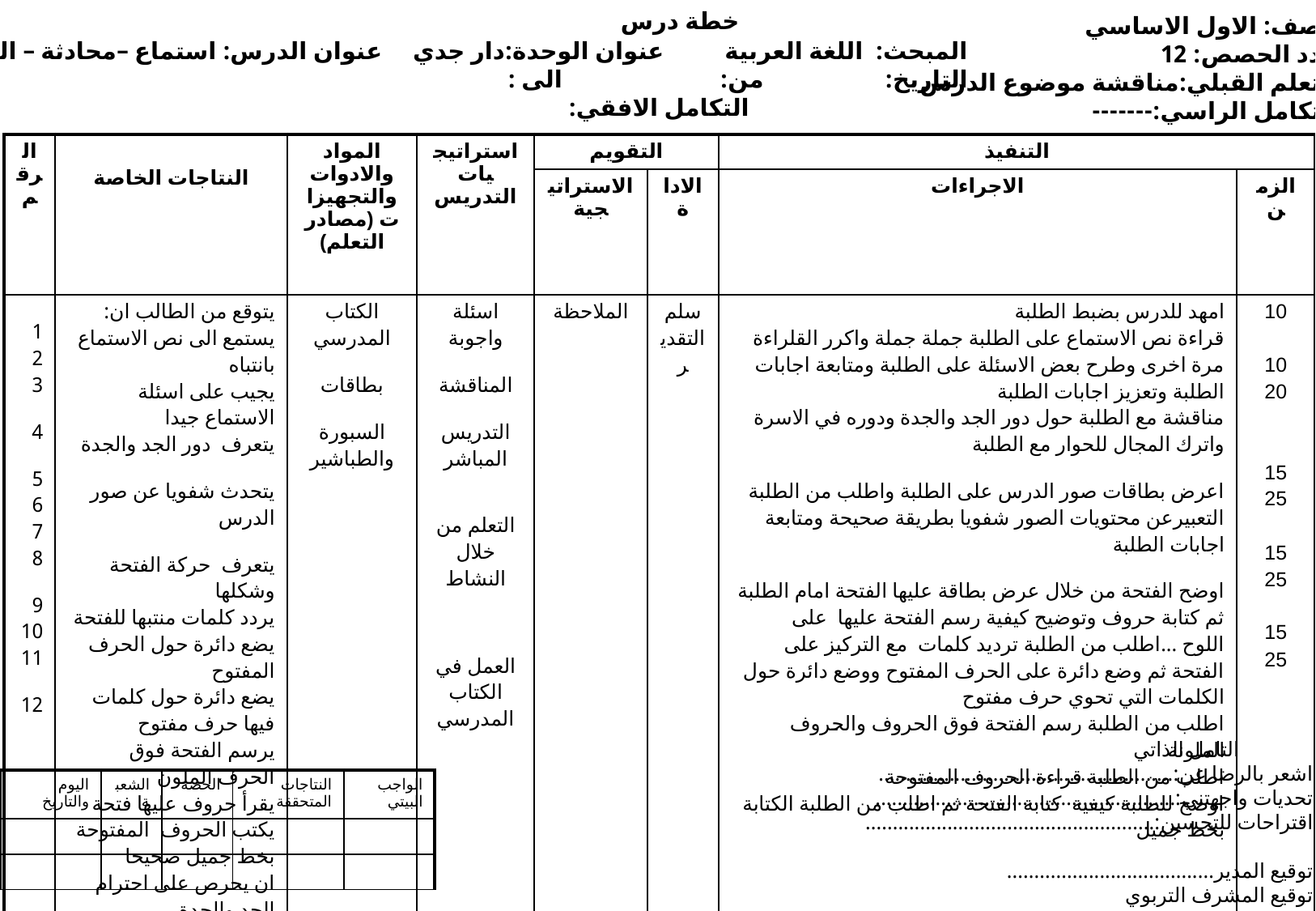

خطة درس
 الصف: الاول الاساسي
 عدد الحصص: 12
 التعلم القبلي:مناقشة موضوع الدرس
 التكامل الراسي:-------
المبحث:  اللغة العربية          عنوان الوحدة:دار جدي     عنوان الدرس: استماع –محادثة – الفتحة
التاريخ:                    من:                          الى :
                                    التكامل الافقي:
| الرقم | النتاجات الخاصة | المواد والادوات والتجهيزات (مصادر التعلم) | استراتيجيات التدريس | التقويم |  | التنفيذ |  |
| --- | --- | --- | --- | --- | --- | --- | --- |
|  |  |  |  | الاستراتيجية | الاداة | الاجراءات | الزمن |
| 1 2 3 4 5 6 7 8 9 10 11 12 | يتوقع من الطالب ان: يستمع الى نص الاستماع بانتباه يجيب على اسئلة الاستماع جيدا يتعرف دور الجد والجدة يتحدث شفويا عن صور الدرس يتعرف حركة الفتحة وشكلها يردد كلمات منتبها للفتحة يضع دائرة حول الحرف المفتوح يضع دائرة حول كلمات فيها حرف مفتوح يرسم الفتحة فوق الحرف الملون يقرأ حروف عليها فتحة يكتب الحروف المفتوحة بخط جميل صحيحا ان يحرص على احترام الجد والجدة | الكتاب المدرسي بطاقات السبورة والطباشير | اسئلة واجوبة المناقشة التدريس المباشر التعلم من خلال النشاط العمل في الكتاب المدرسي | الملاحظة | سلم التقدير | امهد للدرس بضبط الطلبة قراءة نص الاستماع على الطلبة جملة جملة واكرر القلراءة مرة اخرى وطرح بعض الاسئلة على الطلبة ومتابعة اجابات الطلبة وتعزيز اجابات الطلبة مناقشة مع الطلبة حول دور الجد والجدة ودوره في الاسرة واترك المجال للحوار مع الطلبة اعرض بطاقات صور الدرس على الطلبة واطلب من الطلبة التعبيرعن محتويات الصور شفويا بطريقة صحيحة ومتابعة اجابات الطلبة اوضح الفتحة من خلال عرض بطاقة عليها الفتحة امام الطلبة ثم كتابة حروف وتوضيح كيفية رسم الفتحة عليها على اللوح ...اطلب من الطلبة ترديد كلمات مع التركيز على الفتحة ثم وضع دائرة على الحرف المفتوح ووضع دائرة حول الكلمات التي تحوي حرف مفتوح اطلب من الطلبة رسم الفتحة فوق الحروف والحروف الملونة اطلب من الطلبة قراءة الحروف المفتوحة اوضح للطلبة كيفية كتابة الفتحة ثم اطلب من الطلبة الكتابة بخط جميل | 10 10 20 15 25 15 25 15 25 |
              التامل الذاتي
اشعر بالرضا عن:......................................................
تحديات واجهتني:.......................................................
اقتراحات للتحسين:.....................................................

توقيع المدير......................................
توقيع المشرف التربوي
| اليوم والتاريخ | الشعبة | الحصة | النتاجات المتحققة | الواجب البيتي |
| --- | --- | --- | --- | --- |
|  |  |  |  |  |
|  |  |  |  |  |